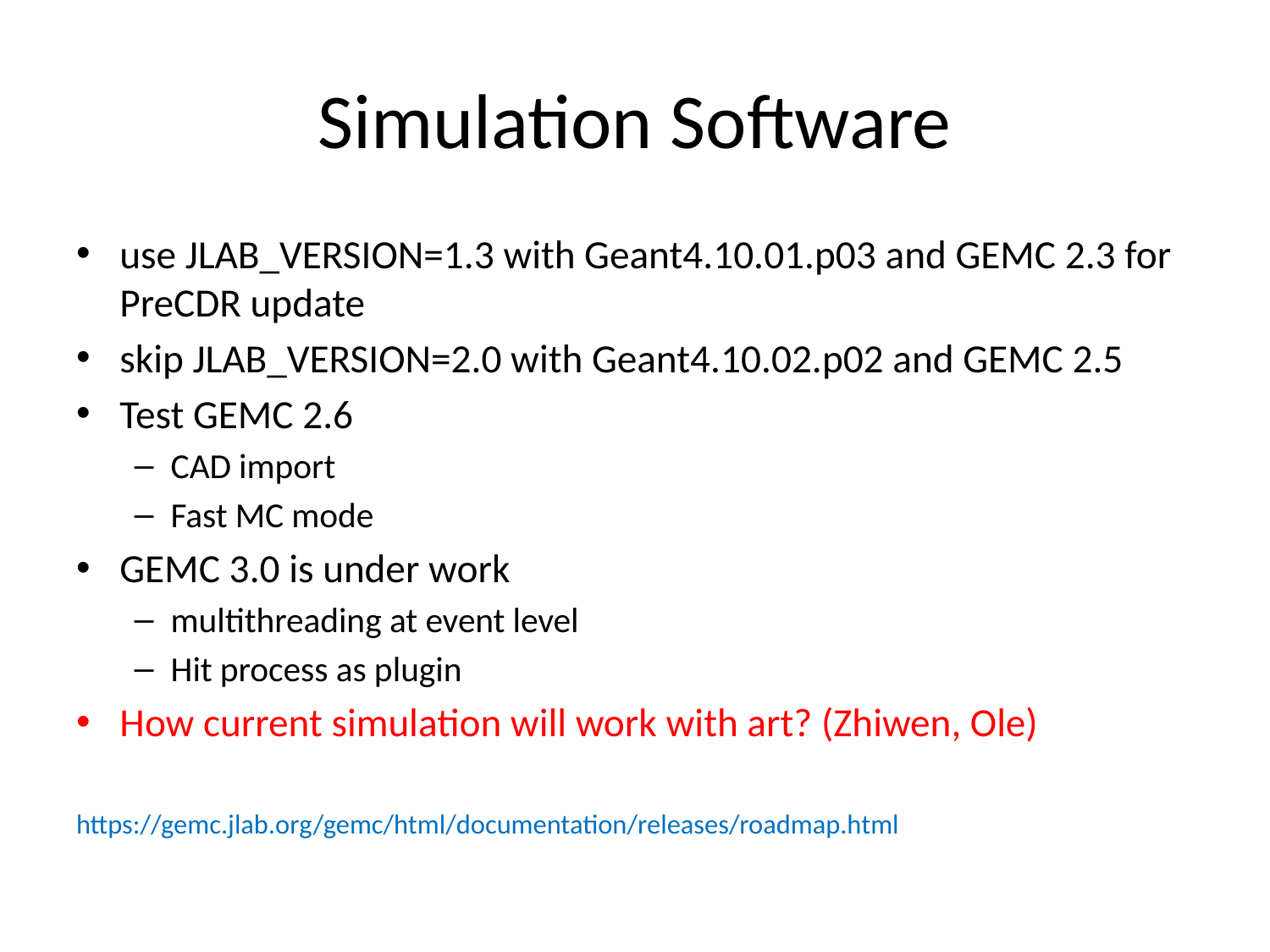

# Simulation Software
use JLAB_VERSION=1.3 with Geant4.10.01.p03 and GEMC 2.3 for PreCDR update
skip JLAB_VERSION=2.0 with Geant4.10.02.p02 and GEMC 2.5
Test GEMC 2.6
CAD import
Fast MC mode
GEMC 3.0 is under work
multithreading at event level
Hit process as plugin
How current simulation will work with art? (Zhiwen, Ole)

https://gemc.jlab.org/gemc/html/documentation/releases/roadmap.html